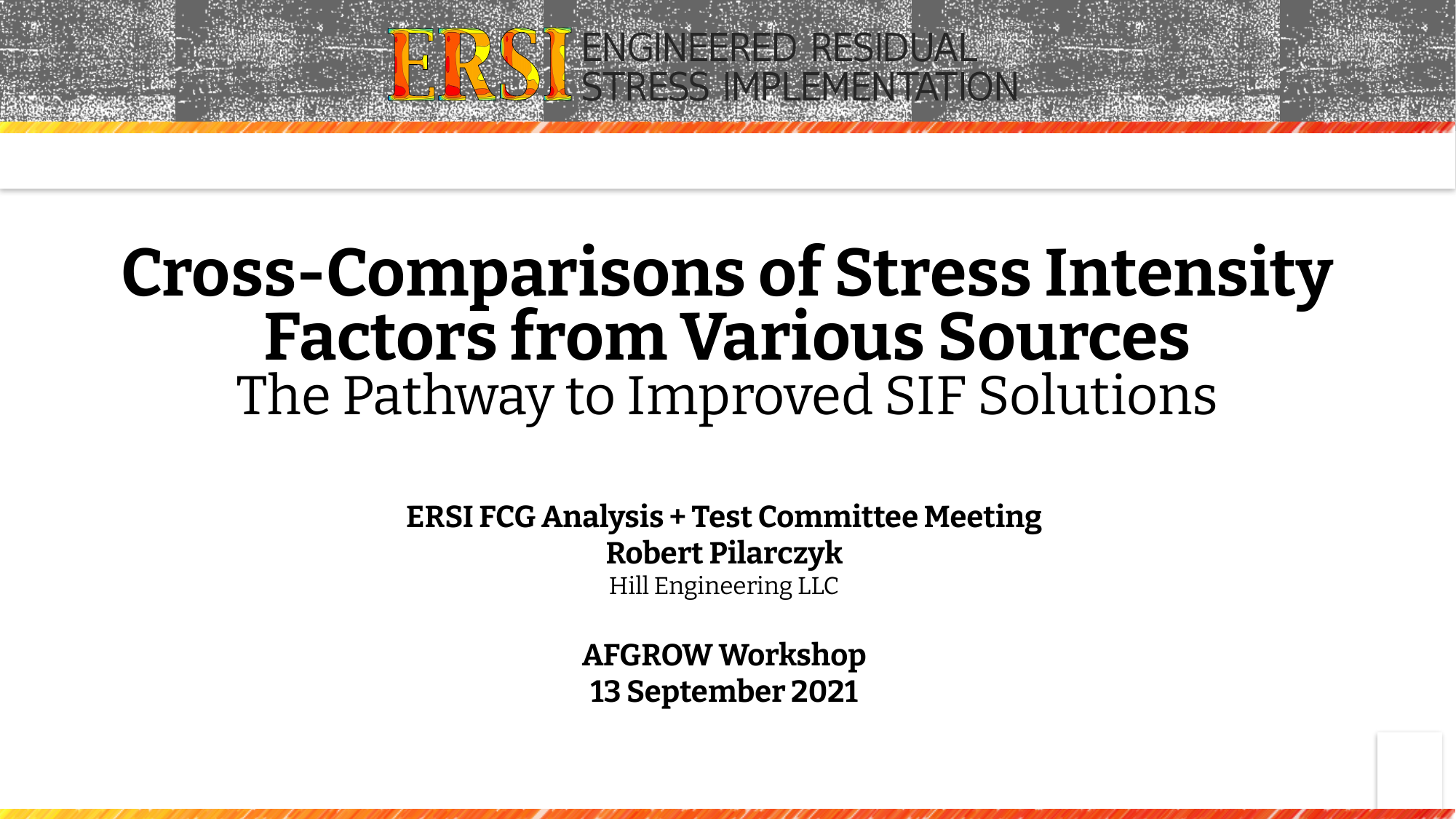

Cross-Comparisons of Stress Intensity Factors from Various Sources
The Pathway to Improved SIF Solutions
ERSI FCG Analysis + Test Committee Meeting
Robert Pilarczyk
Hill Engineering LLC

AFGROW Workshop
13 September 2021